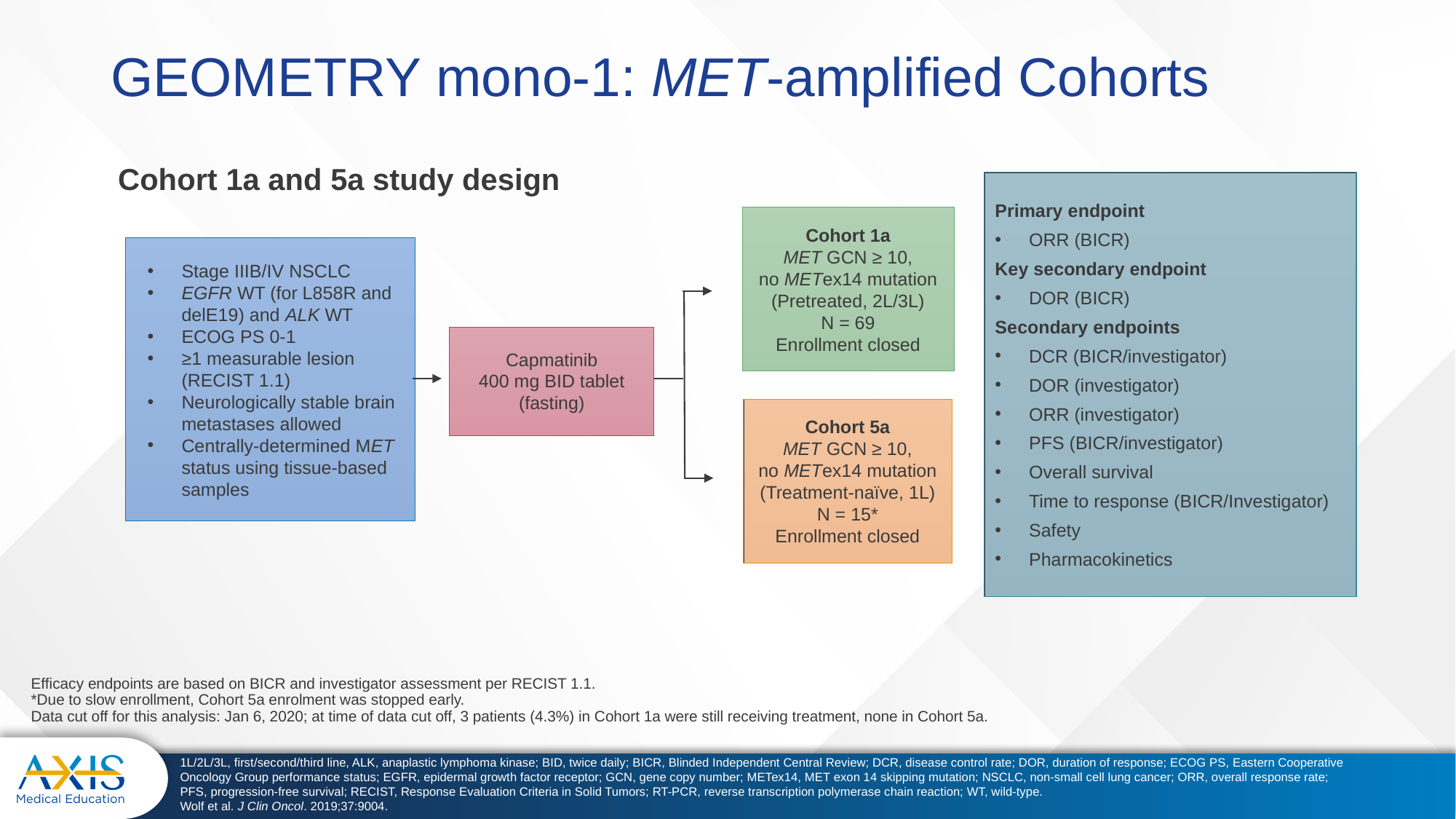

# GEOMETRY mono-1: MET-amplified Cohorts
Cohort 1a and 5a study design
Primary endpoint
ORR (BICR)
Key secondary endpoint
DOR (BICR)
Secondary endpoints
DCR (BICR/investigator)
DOR (investigator)
ORR (investigator)
PFS (BICR/investigator)
Overall survival
Time to response (BICR/Investigator)
Safety
Pharmacokinetics
Cohort 1a
MET GCN ≥ 10,
no METex14 mutation (Pretreated, 2L/3L)
N = 69
Enrollment closed
Stage IIIB/IV NSCLC
EGFR WT (for L858R and delE19) and ALK WT
ECOG PS 0-1
≥1 measurable lesion (RECIST 1.1)
Neurologically stable brain metastases allowed
Centrally-determined MET status using tissue-based samples

Capmatinib
400 mg BID tablet (fasting)

Cohort 5a
MET GCN ≥ 10,
no METex14 mutation (Treatment-naïve, 1L)
N = 15*
Enrollment closed
Efficacy endpoints are based on BICR and investigator assessment per RECIST 1.1.
*Due to slow enrollment, Cohort 5a enrolment was stopped early.
Data cut off for this analysis: Jan 6, 2020; at time of data cut off, 3 patients (4.3%) in Cohort 1a were still receiving treatment, none in Cohort 5a.
1L/2L/3L, first/second/third line, ALK, anaplastic lymphoma kinase; BID, twice daily; BICR, Blinded Independent Central Review; DCR, disease control rate; DOR, duration of response; ECOG PS, Eastern Cooperative Oncology Group performance status; EGFR, epidermal growth factor receptor; GCN, gene copy number; METex14, MET exon 14 skipping mutation; NSCLC, non-small cell lung cancer; ORR, overall response rate; PFS, progression-free survival; RECIST, Response Evaluation Criteria in Solid Tumors; RT-PCR, reverse transcription polymerase chain reaction; WT, wild-type.
Wolf et al. J Clin Oncol. 2019;37:9004.